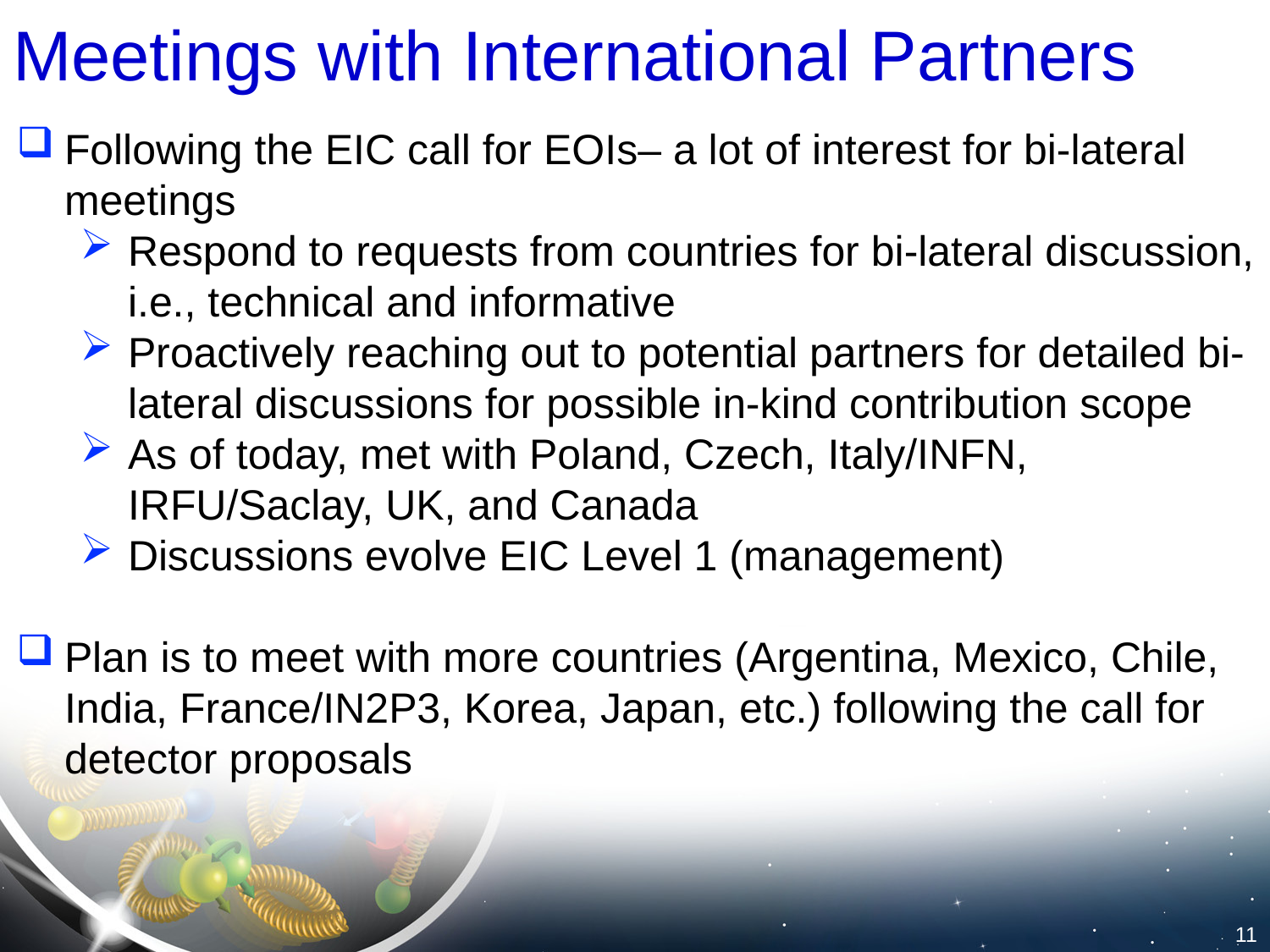

# Meetings with International Partners
Following the EIC call for EOIs– a lot of interest for bi-lateral meetings
Respond to requests from countries for bi-lateral discussion, i.e., technical and informative
Proactively reaching out to potential partners for detailed bi-lateral discussions for possible in-kind contribution scope
As of today, met with Poland, Czech, Italy/INFN, IRFU/Saclay, UK, and Canada
Discussions evolve EIC Level 1 (management)

Plan is to meet with more countries (Argentina, Mexico, Chile, India, France/IN2P3, Korea, Japan, etc.) following the call for detector proposals
11